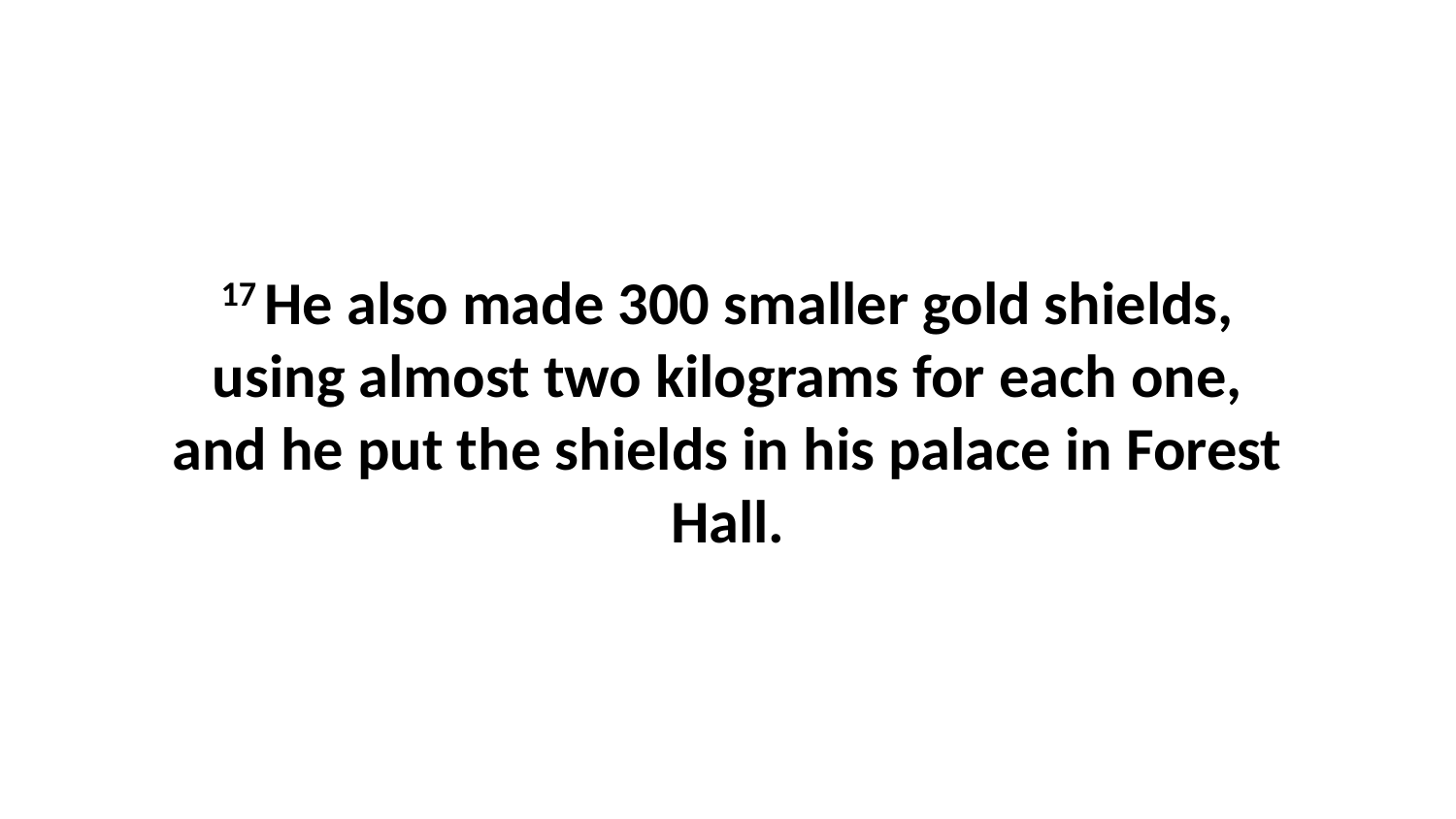

17 He also made 300 smaller gold shields, using almost two kilograms for each one, and he put the shields in his palace in Forest Hall.